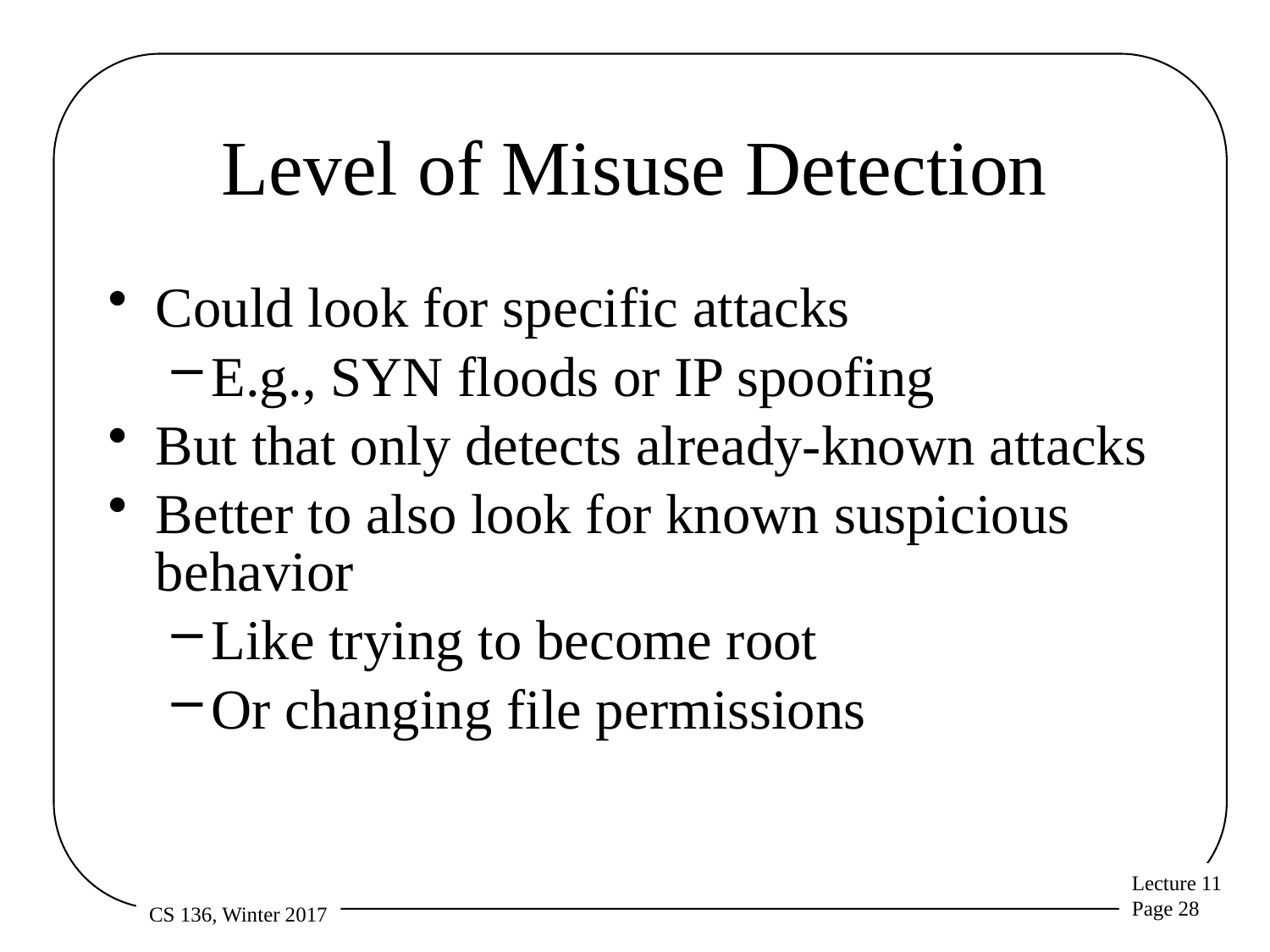

# Level of Misuse Detection
Could look for specific attacks
E.g., SYN floods or IP spoofing
But that only detects already-known attacks
Better to also look for known suspicious behavior
Like trying to become root
Or changing file permissions